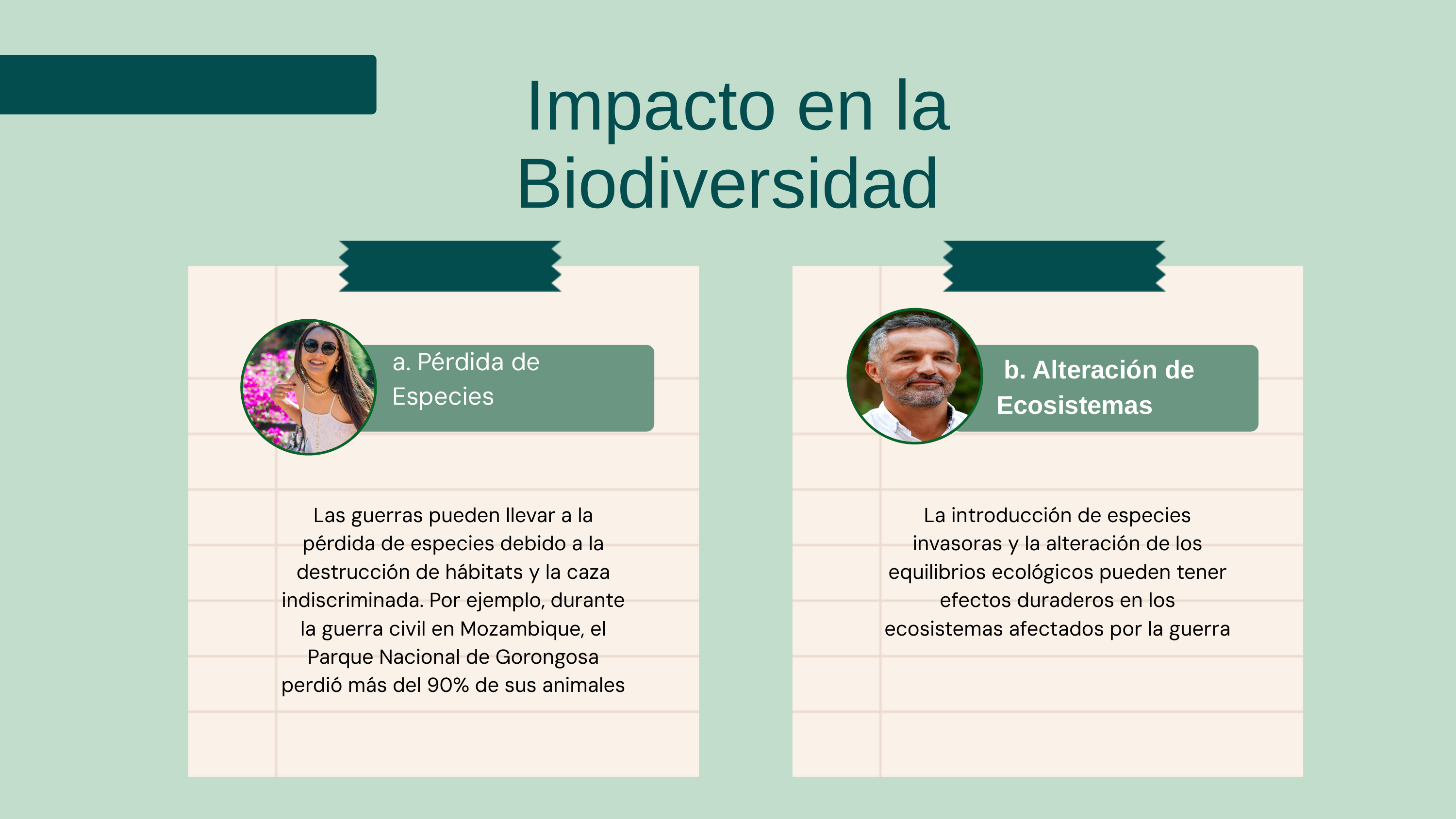

Impacto en la Biodiversidad

a. Pérdida de Especies

 b. Alteración de Ecosistemas
Las guerras pueden llevar a la pérdida de especies debido a la destrucción de hábitats y la caza indiscriminada. Por ejemplo, durante la guerra civil en Mozambique, el Parque Nacional de Gorongosa perdió más del 90% de sus animales
La introducción de especies invasoras y la alteración de los equilibrios ecológicos pueden tener efectos duraderos en los ecosistemas afectados por la guerra